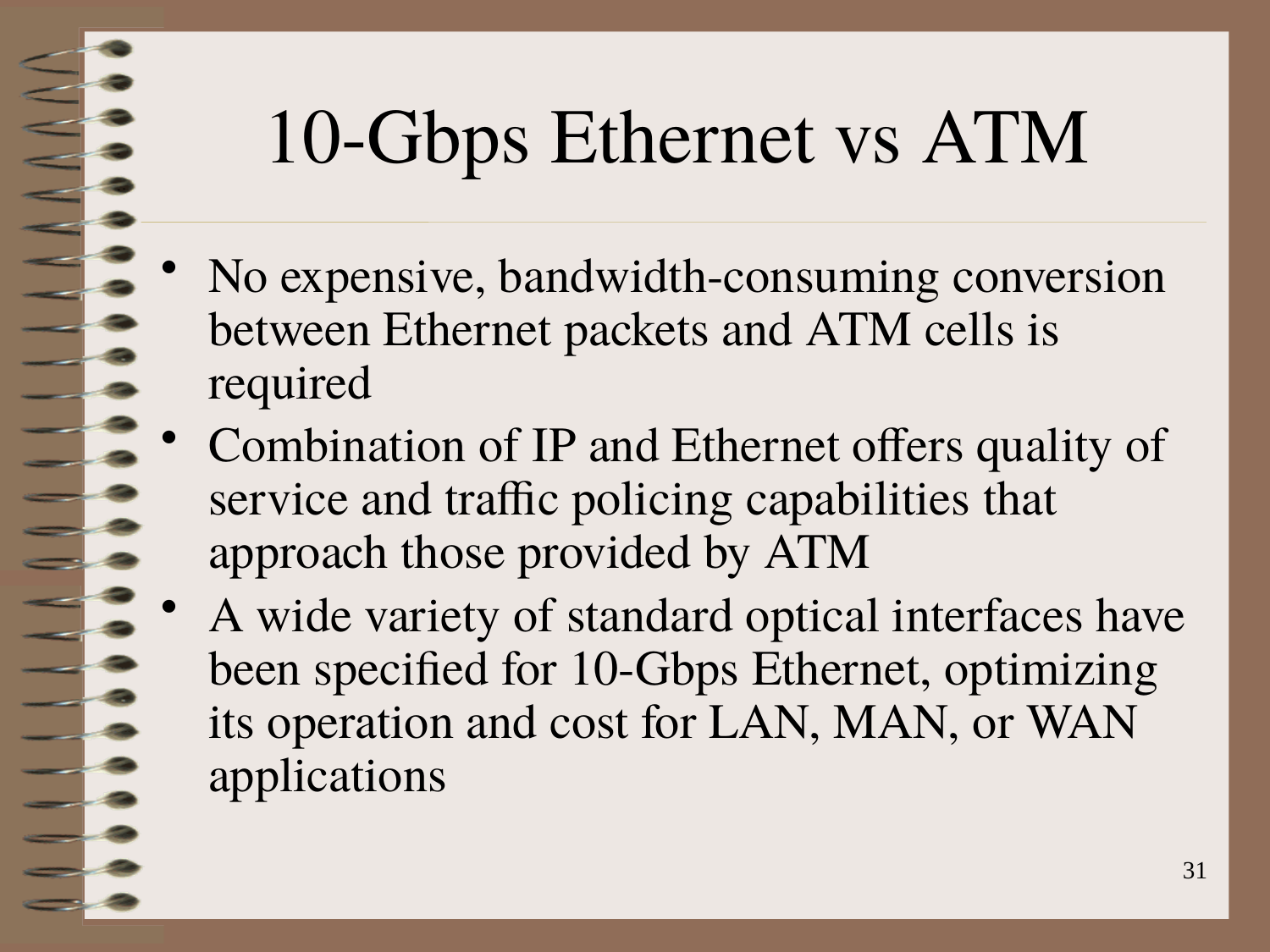

No expensive, bandwidth-consuming conversion between Ethernet packets and ATM cells is required
Combination of IP and Ethernet offers quality of service and traffic policing capabilities that approach those provided by ATM
A wide variety of standard optical interfaces have been specified for 10-Gbps Ethernet, optimizing its operation and cost for LAN, MAN, or WAN applications
# 10-Gbps Ethernet vs ATM
31